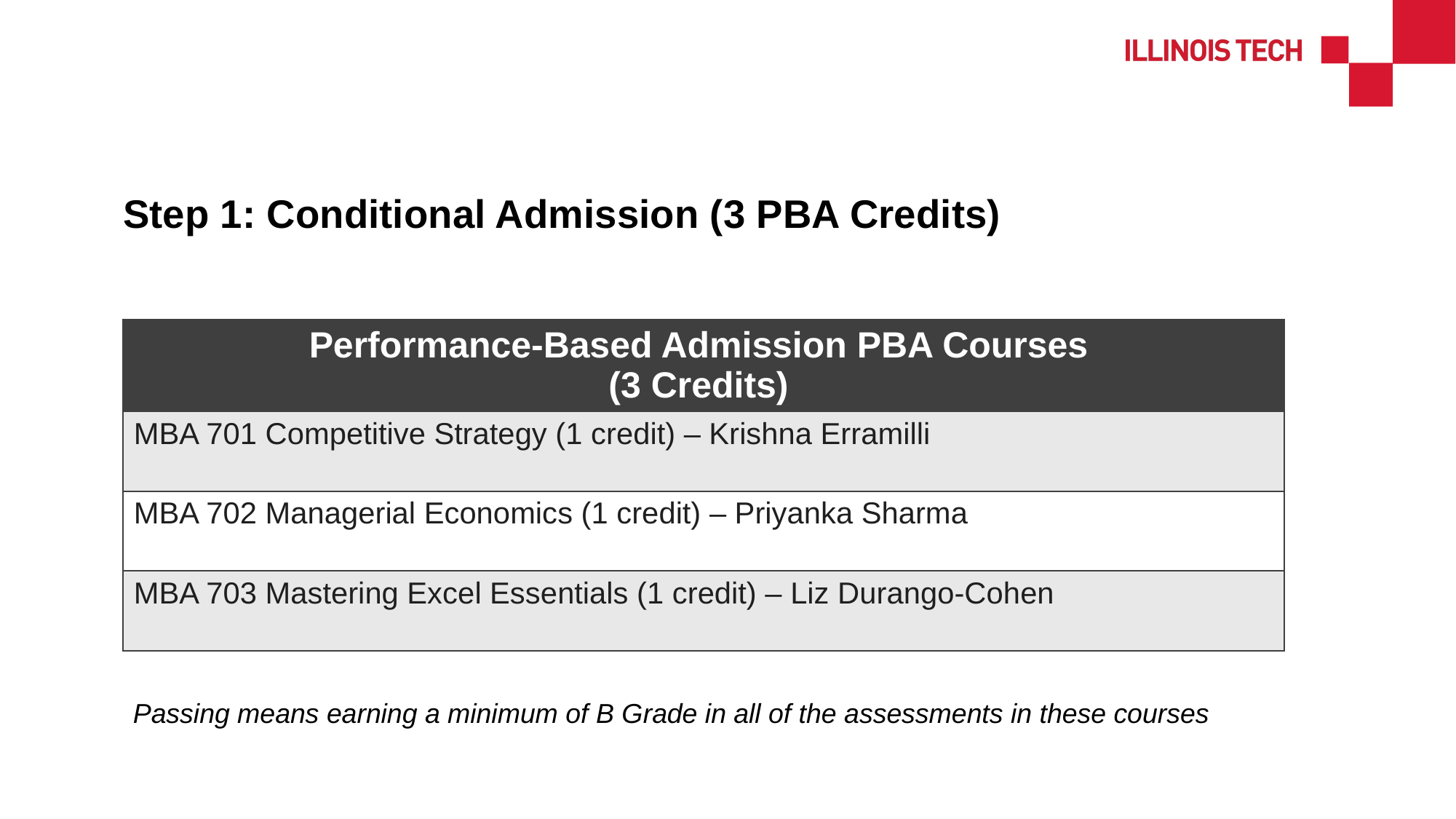

# Step 1: Conditional Admission (3 PBA Credits)
| Performance-Based Admission PBA Courses (3 Credits) |
| --- |
| MBA 701 Competitive Strategy (1 credit) – Krishna Erramilli |
| MBA 702 Managerial Economics (1 credit) – Priyanka Sharma |
| MBA 703 Mastering Excel Essentials (1 credit) – Liz Durango-Cohen |
Passing means earning a minimum of B Grade in all of the assessments in these courses